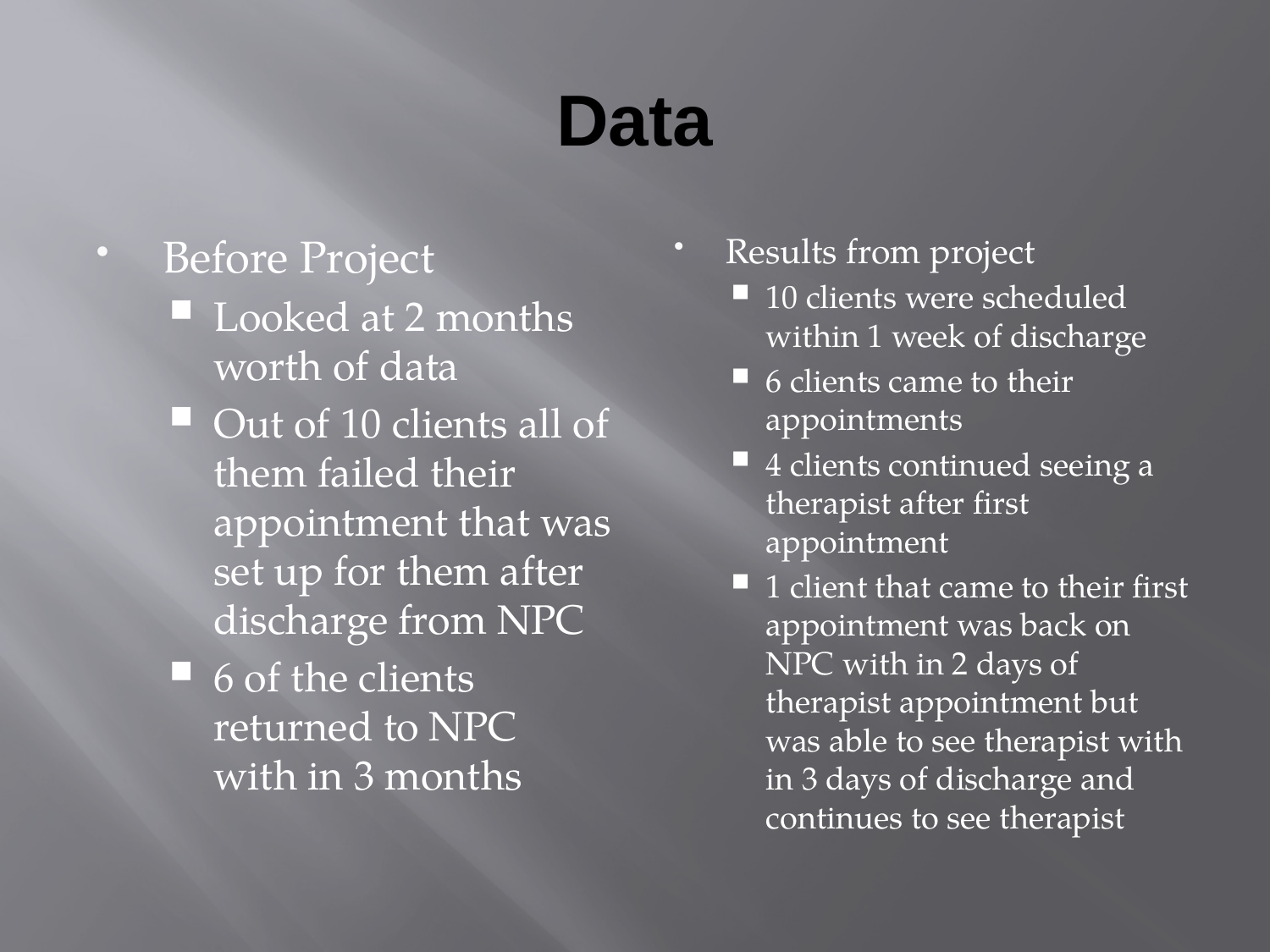

# Data
Before Project
Looked at 2 months worth of data
Out of 10 clients all of them failed their appointment that was set up for them after discharge from NPC
6 of the clients returned to NPC with in 3 months
Results from project
10 clients were scheduled within 1 week of discharge
6 clients came to their appointments
4 clients continued seeing a therapist after first appointment
1 client that came to their first appointment was back on NPC with in 2 days of therapist appointment but was able to see therapist with in 3 days of discharge and continues to see therapist